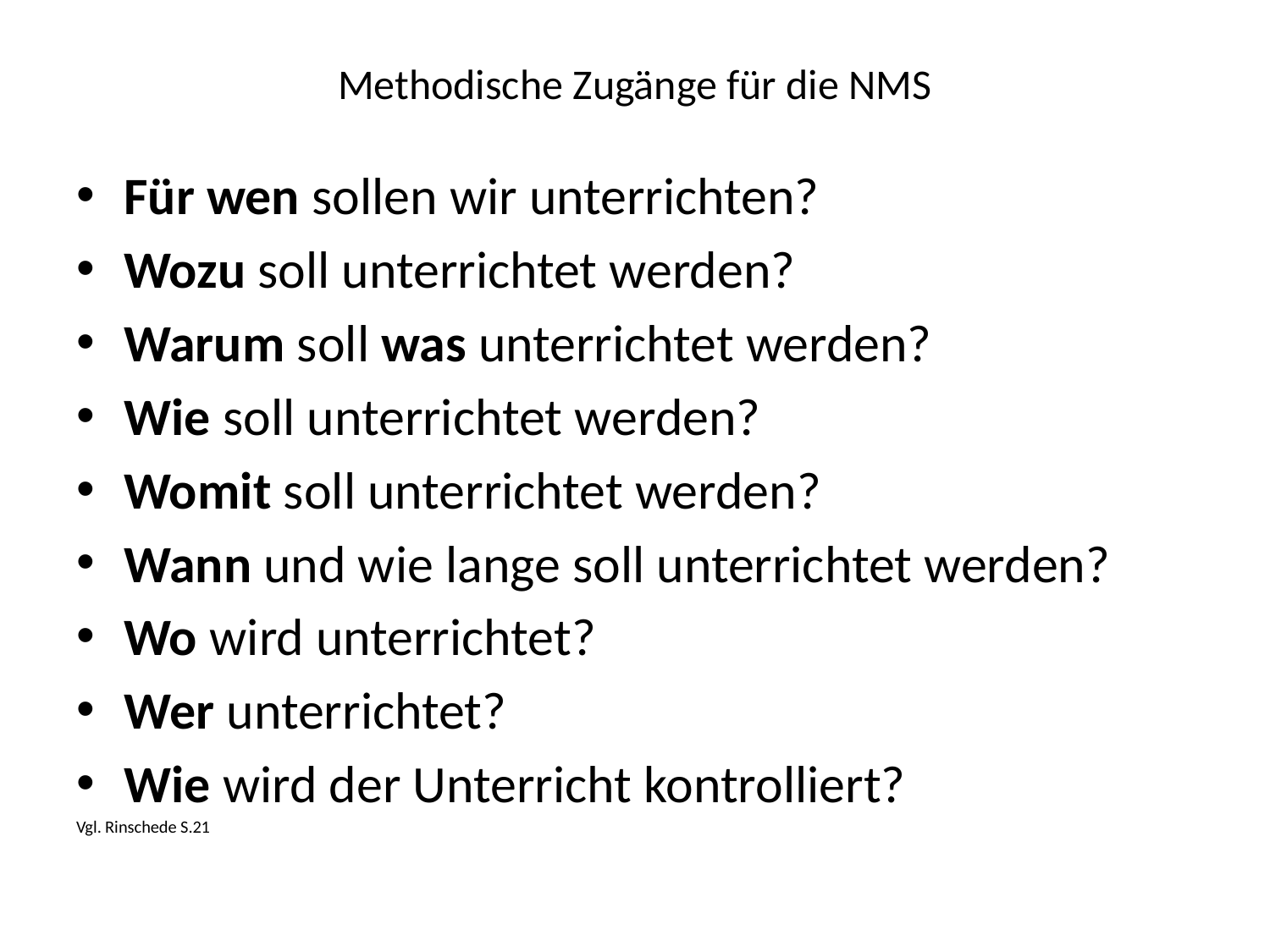

# Methodische Zugänge für die NMS
Für wen sollen wir unterrichten?
Wozu soll unterrichtet werden?
Warum soll was unterrichtet werden?
Wie soll unterrichtet werden?
Womit soll unterrichtet werden?
Wann und wie lange soll unterrichtet werden?
Wo wird unterrichtet?
Wer unterrichtet?
Wie wird der Unterricht kontrolliert?
Vgl. Rinschede S.21